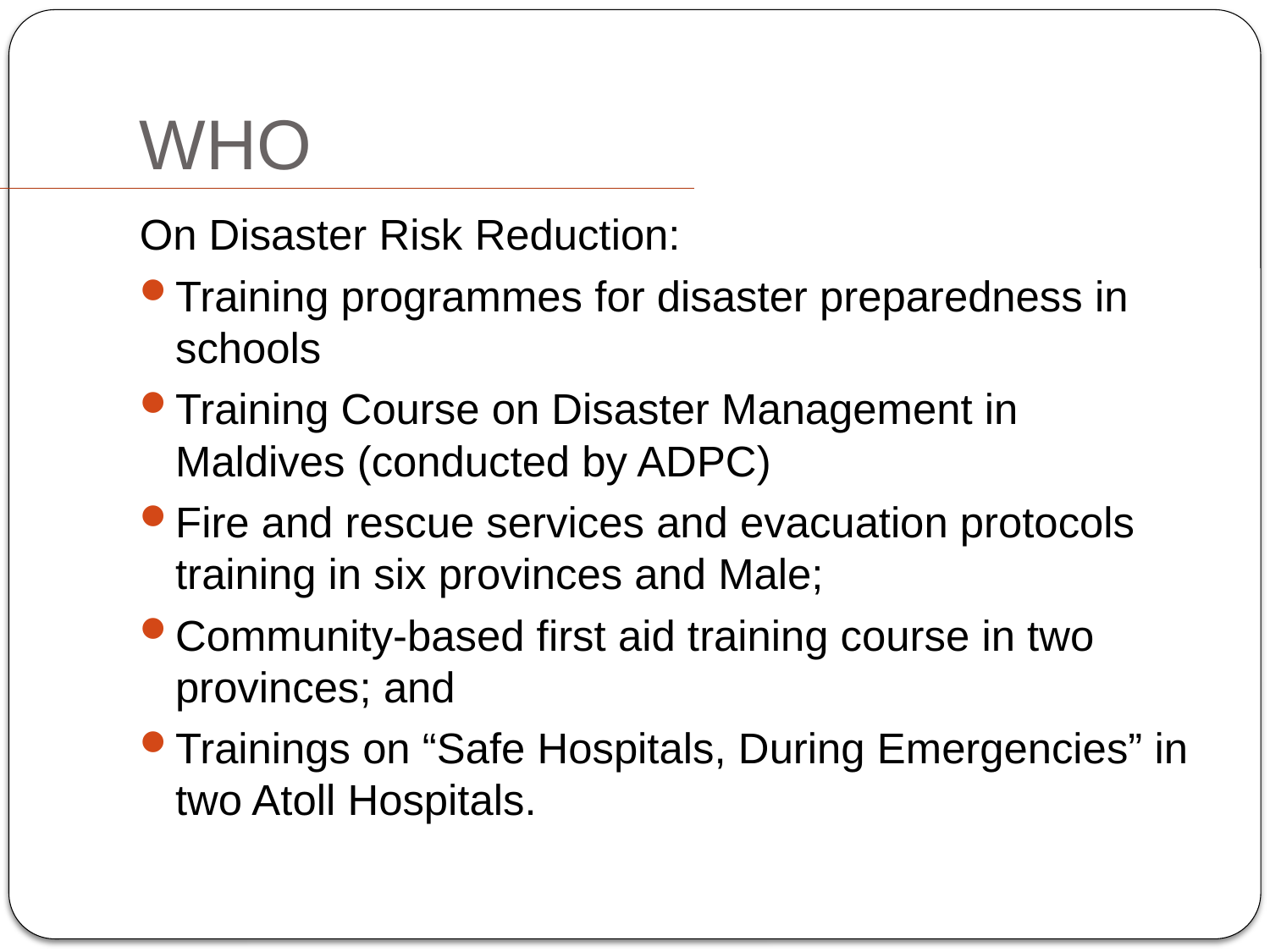

# WHO
On Disaster Risk Reduction:
Training programmes for disaster preparedness in schools
Training Course on Disaster Management in Maldives (conducted by ADPC)
Fire and rescue services and evacuation protocols training in six provinces and Male;
Community-based first aid training course in two provinces; and
Trainings on “Safe Hospitals, During Emergencies” in two Atoll Hospitals.